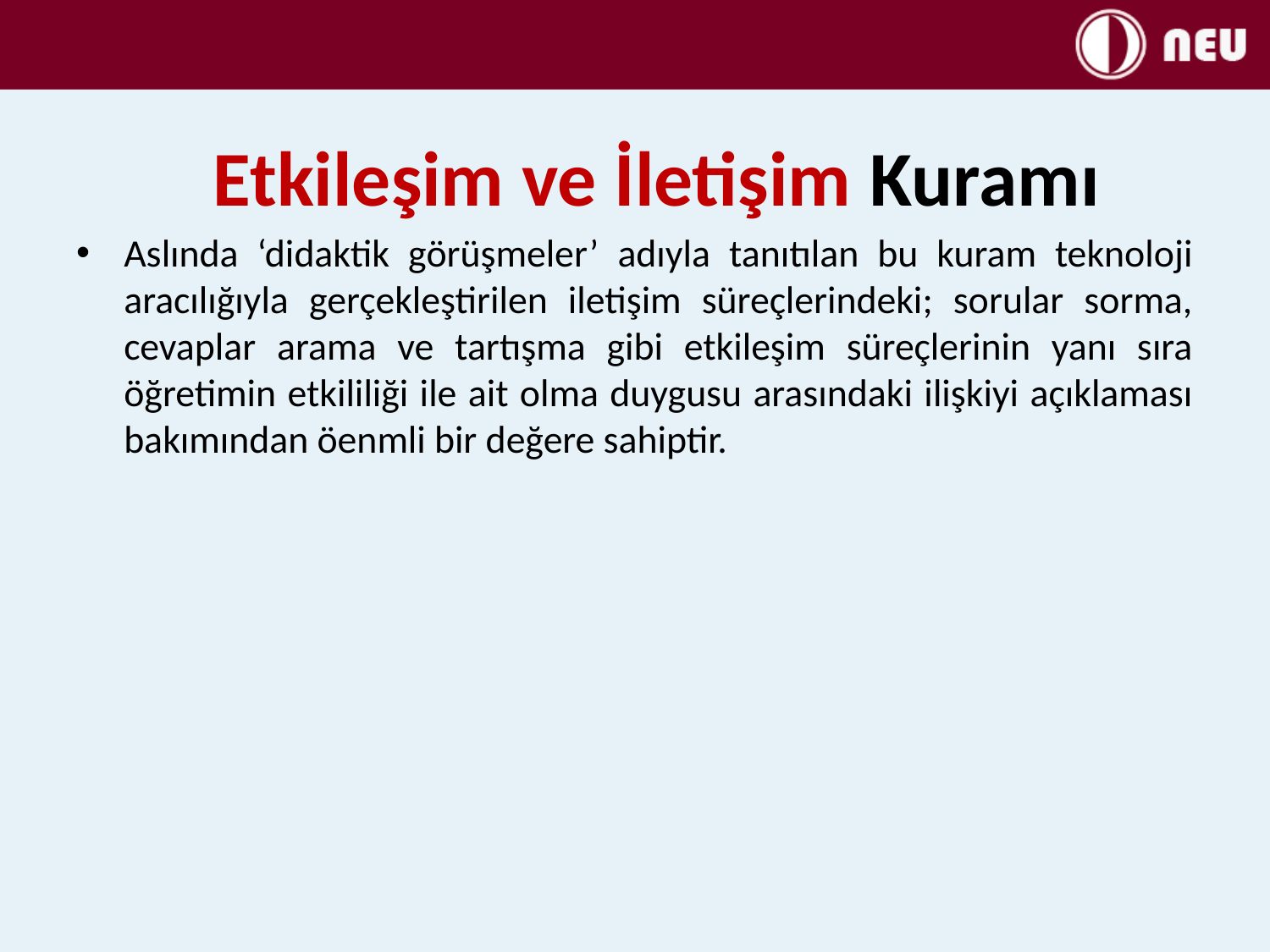

# Etkileşim ve İletişim Kuramı
Aslında ‘didaktik görüşmeler’ adıyla tanıtılan bu kuram teknoloji aracılığıyla gerçekleştirilen iletişim süreçlerindeki; sorular sorma, cevaplar arama ve tartışma gibi etkileşim süreçlerinin yanı sıra öğretimin etkililiği ile ait olma duygusu arasındaki ilişkiyi açıklaması bakımından öenmli bir değere sahiptir.